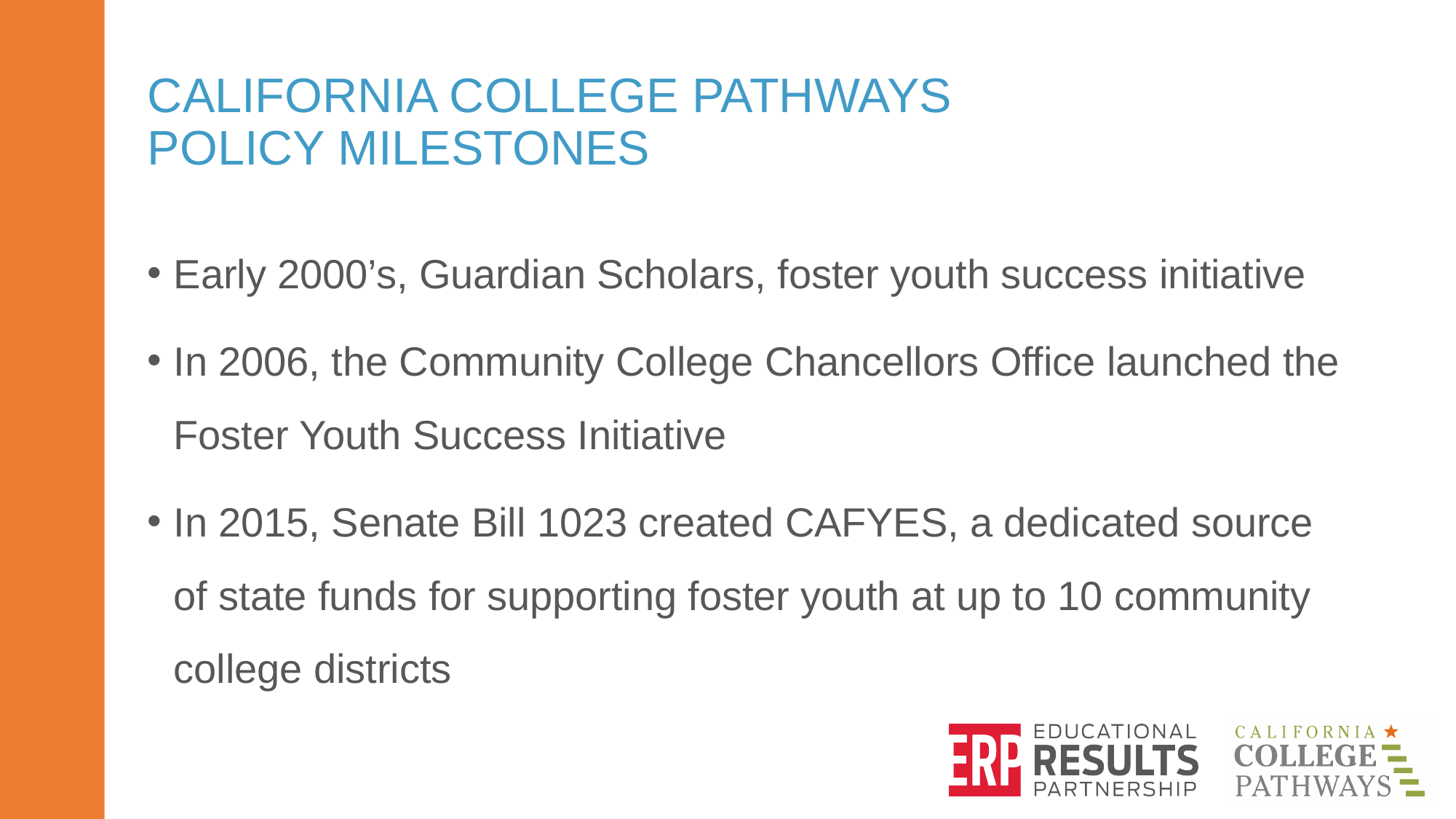

# CALIFORNIA COLLEGE PATHWAYS POLICY MILESTONES
Early 2000’s, Guardian Scholars, foster youth success initiative
In 2006, the Community College Chancellors Office launched the Foster Youth Success Initiative
In 2015, Senate Bill 1023 created CAFYES, a dedicated source of state funds for supporting foster youth at up to 10 community college districts